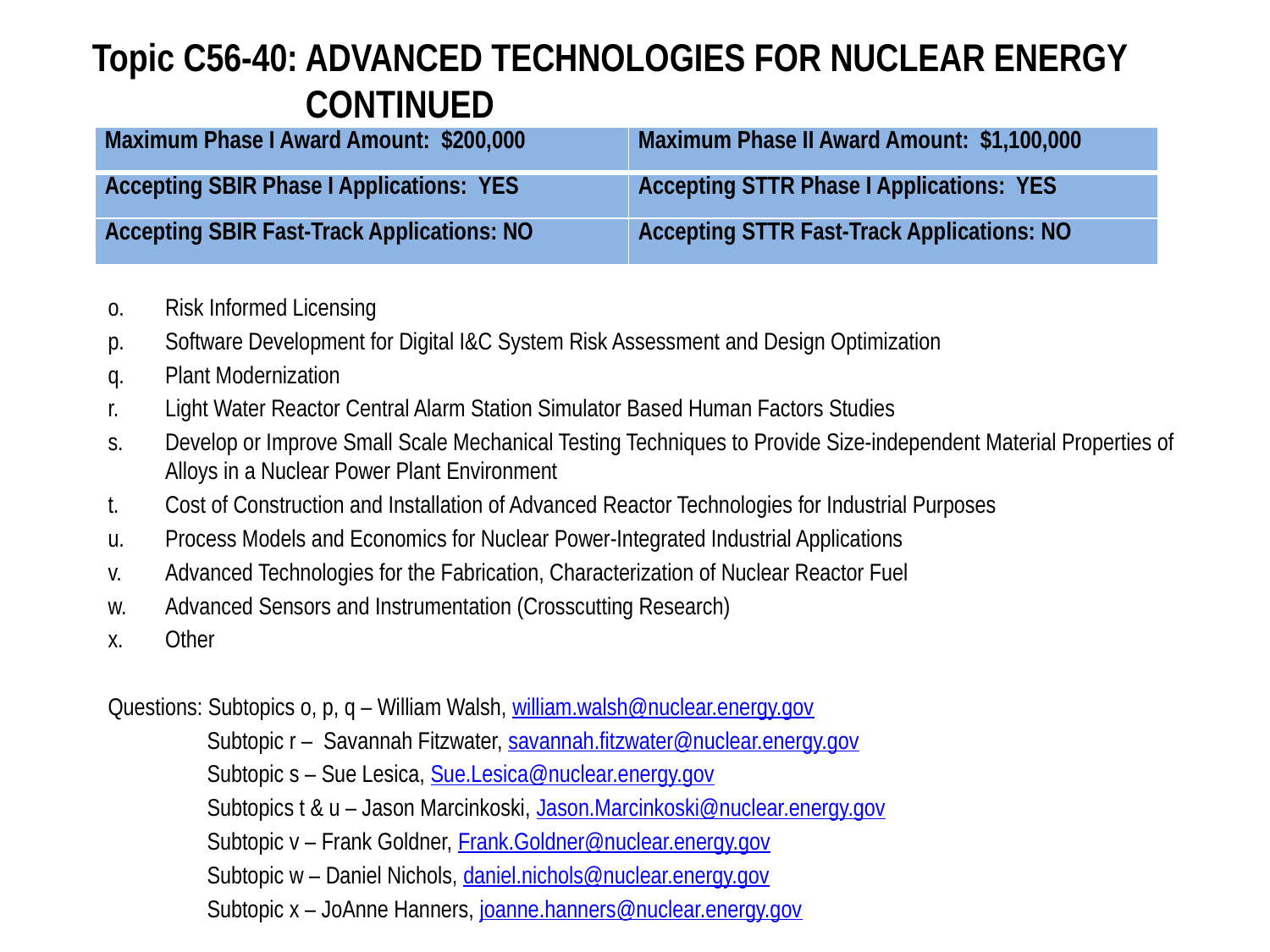

# Topic C56-40: ADVANCED TECHNOLOGIES FOR NUCLEAR ENERGY CONTINUED
| Maximum Phase I Award Amount: $200,000 | Maximum Phase II Award Amount: $1,100,000 |
| --- | --- |
| Accepting SBIR Phase I Applications: YES | Accepting STTR Phase I Applications: YES |
| Accepting SBIR Fast-Track Applications: NO | Accepting STTR Fast-Track Applications: NO |
Risk Informed Licensing
Software Development for Digital I&C System Risk Assessment and Design Optimization
Plant Modernization
Light Water Reactor Central Alarm Station Simulator Based Human Factors Studies
Develop or Improve Small Scale Mechanical Testing Techniques to Provide Size-independent Material Properties of Alloys in a Nuclear Power Plant Environment
Cost of Construction and Installation of Advanced Reactor Technologies for Industrial Purposes
Process Models and Economics for Nuclear Power-Integrated Industrial Applications
Advanced Technologies for the Fabrication, Characterization of Nuclear Reactor Fuel
Advanced Sensors and Instrumentation (Crosscutting Research)
Other

Questions: Subtopics o, p, q – William Walsh, william.walsh@nuclear.energy.gov
                  Subtopic r –  Savannah Fitzwater, savannah.fitzwater@nuclear.energy.gov
                  Subtopic s – Sue Lesica, Sue.Lesica@nuclear.energy.gov
                  Subtopics t & u – Jason Marcinkoski, Jason.Marcinkoski@nuclear.energy.gov
                  Subtopic v – Frank Goldner, Frank.Goldner@nuclear.energy.gov
                  Subtopic w – Daniel Nichols, daniel.nichols@nuclear.energy.gov
                  Subtopic x – JoAnne Hanners, joanne.hanners@nuclear.energy.gov